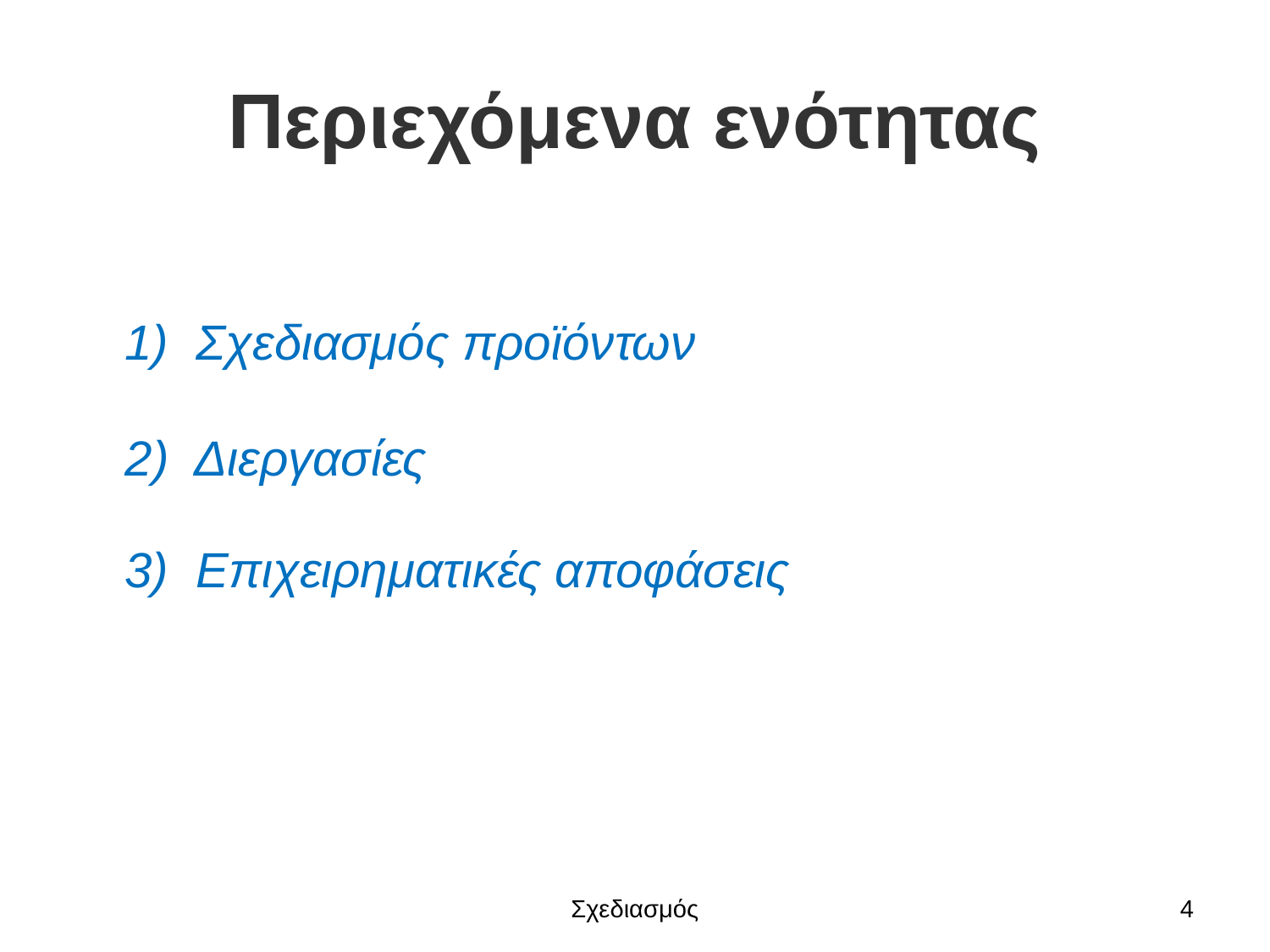

# Περιεχόμενα ενότητας
Σχεδιασμός προϊόντων
2)  Διεργασίες
Επιχειρηματικές αποφάσεις
Σχεδιασμός
4